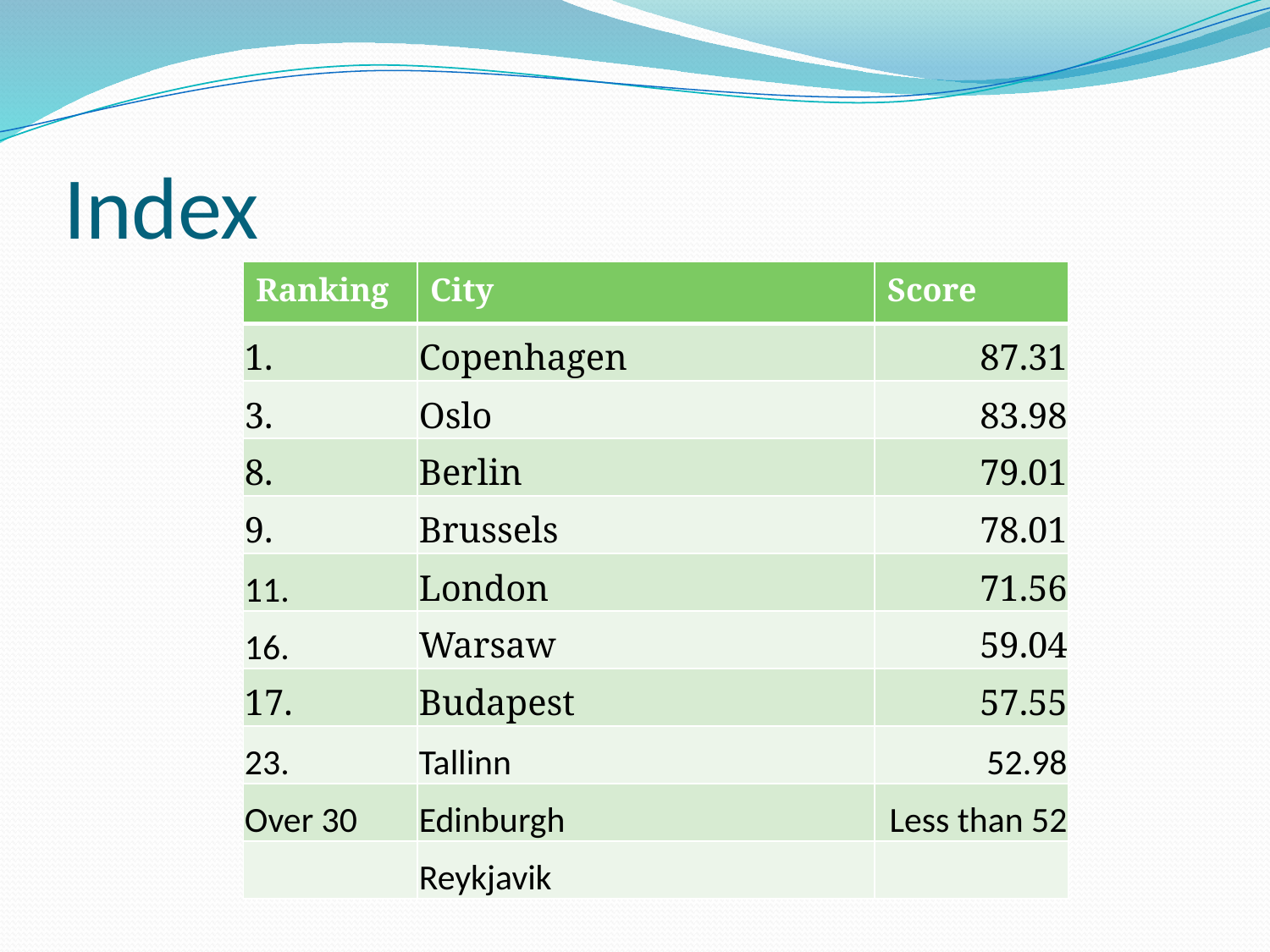

# Index
| Ranking | City | Score |
| --- | --- | --- |
| 1. | Copenhagen | 87.31 |
| 3. | Oslo | 83.98 |
| 8. | Berlin | 79.01 |
| 9. | Brussels | 78.01 |
| 11. | London | 71.56 |
| 16. | Warsaw | 59.04 |
| 17. | Budapest | 57.55 |
| 23. | Tallinn | 52.98 |
| Over 30 | Edinburgh | Less than 52 |
|  | Reykjavik |  |